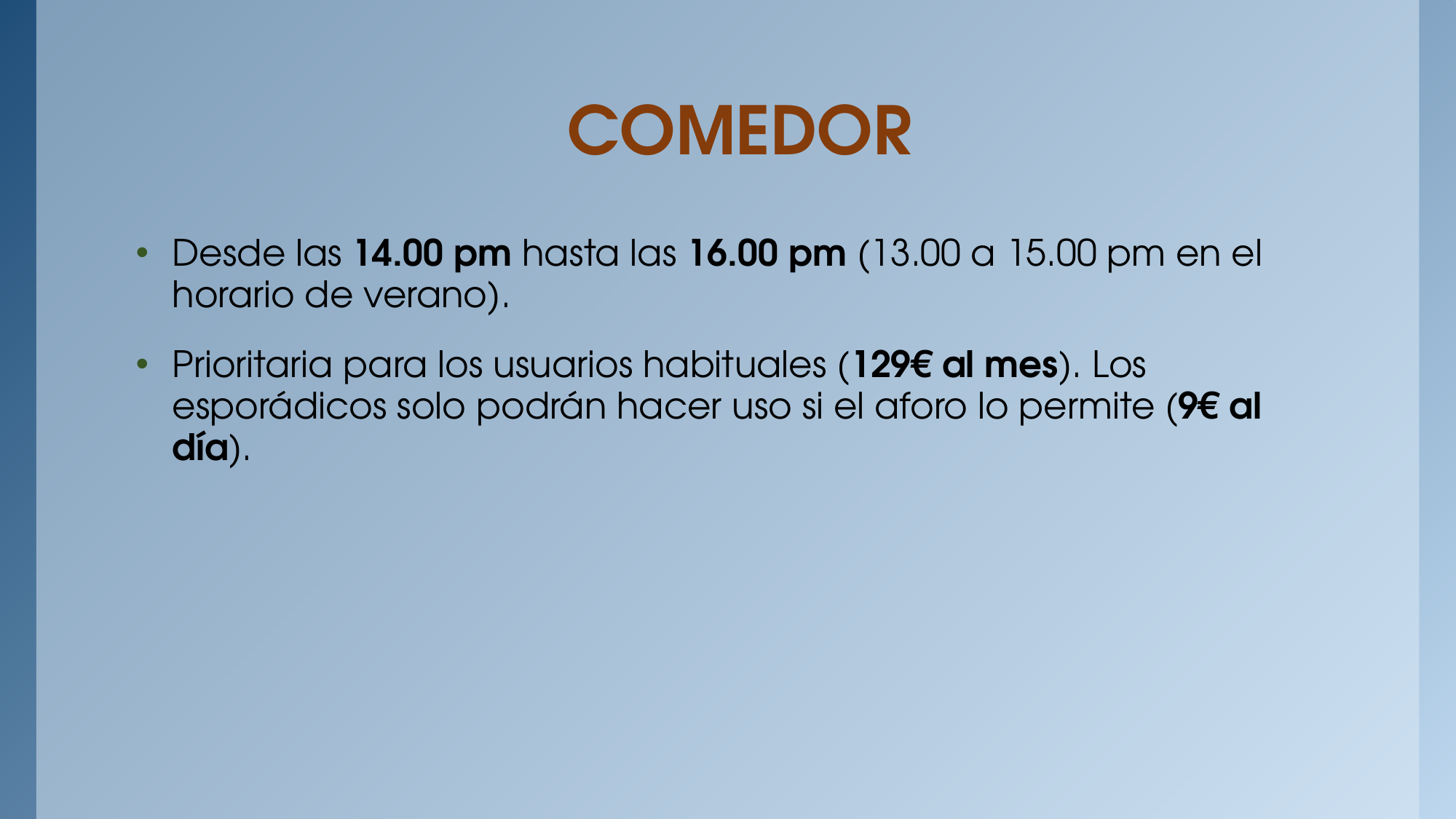

# COMEDOR

Desde las 14.00 pm hasta las 16.00 pm (13.00 a 15.00 pm en el horario de verano).
Prioritaria para los usuarios habituales (129€ al mes). Los esporádicos solo podrán hacer uso si el aforo lo permite (9€ al día).